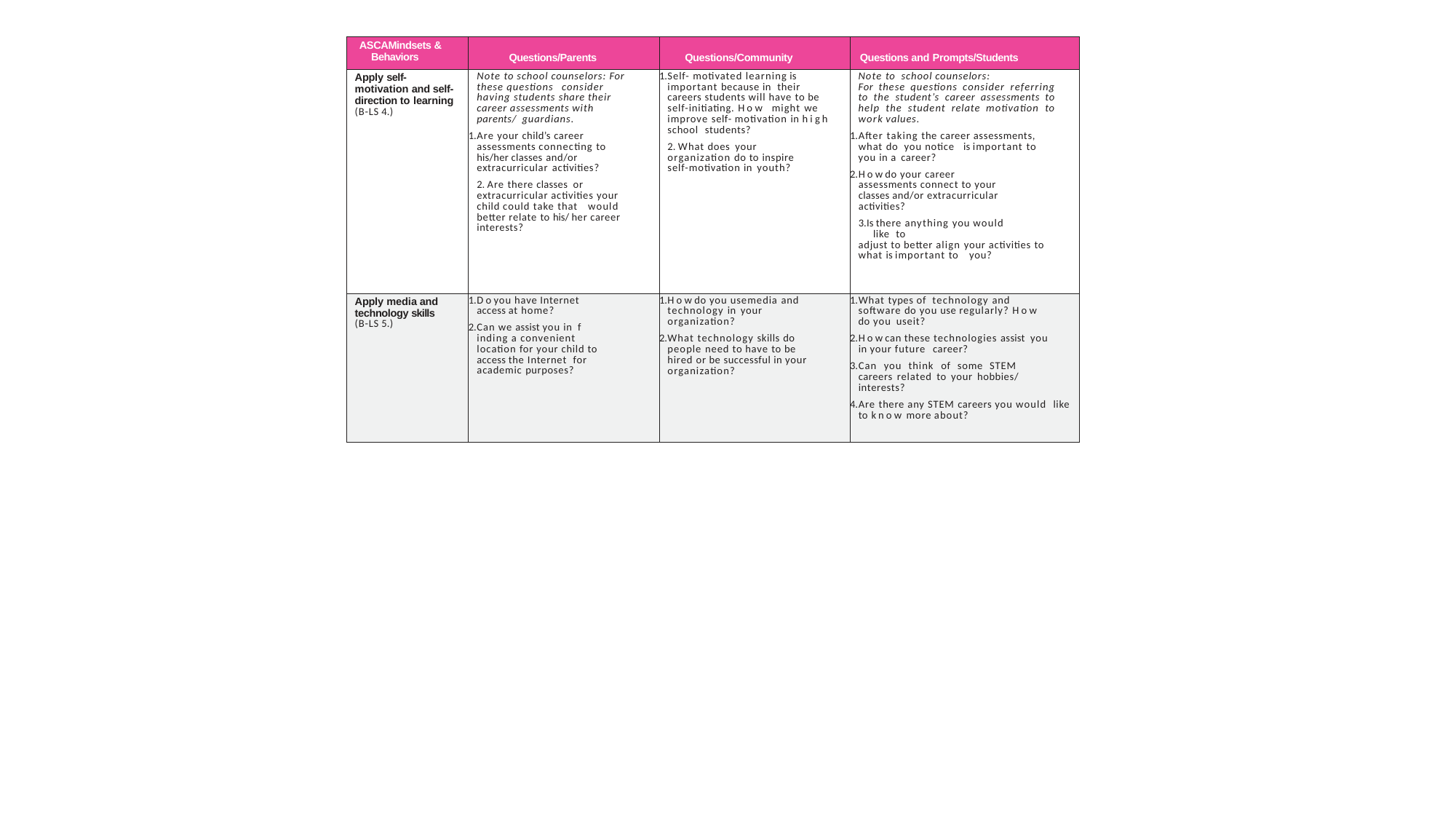

| ASCAMindsets & Behaviors | Questions/Parents | Questions/Community | Questions and Prompts/Students |
| --- | --- | --- | --- |
| Apply self- motivation and self- direction to learning (B-LS 4.) | Note to school counselors: For these questions consider having students share their career assessments with parents/ guardians. Are your child’s career assessments connecting to his/her classes and/or extracurricular activities? Are there classes or extracurricular activities your child could take that would better relate to his/ her career interests? | Self- motivated learning is important because in their careers students will have to be self-initiating. H o w might we improve self- motivation in h i g h school students? What does your organization do to inspire self-motivation in youth? | Note to school counselors: For these questions consider referring to the student’s career assessments to help the student relate motivation to work values. After taking the career assessments, what do you notice is important to you in a career? H o w do your career assessments connect to your classes and/or extracurricular activities? Is there anything you would like to adjust to better align your activities to what is important to you? |
| Apply media and technology skills (B-LS 5.) | D o you have Internet access at home? Can we assist you in f inding a convenient location for your child to access the Internet for academic purposes? | H o w do you usemedia and technology in your organization? What technology skills do people need to have to be hired or be successful in your organization? | What types of technology and software do you use regularly? H o w do you useit? H o w can these technologies assist you in your future career? Can you think of some STEM careers related to your hobbies/ interests? Are there any STEM careers you would like to k n o w more about? |